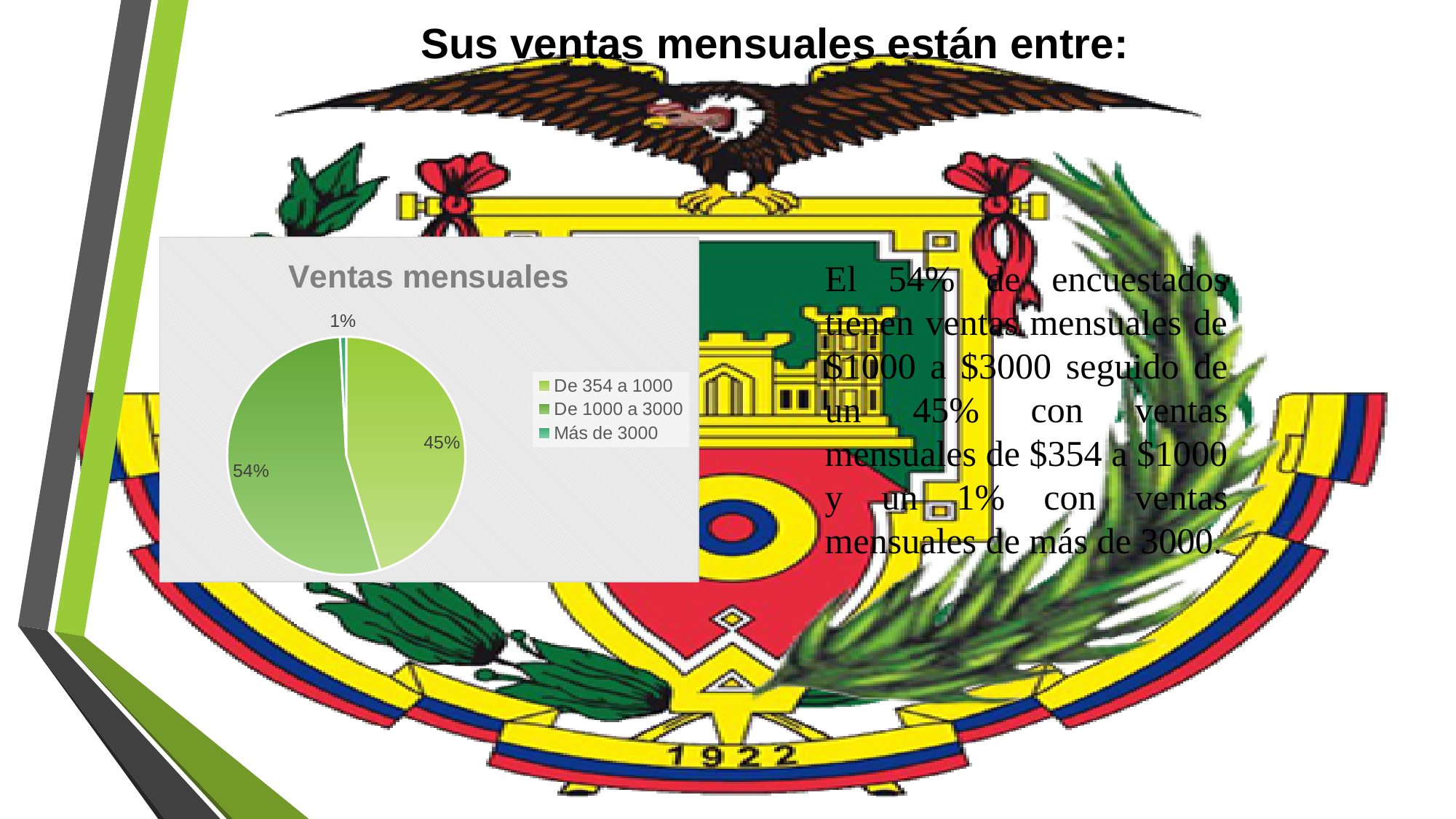

# Sus ventas mensuales están entre:

### Chart: Ventas mensuales

| Category |  |
|---|---|
| De 354 a 1000 | 163.0 |
| De 1000 a 3000 | 193.0 |
| Más de 3000 | 3.0 |
El 54% de encuestados tienen ventas mensuales de $1000 a $3000 seguido de un 45% con ventas mensuales de $354 a $1000 y un 1% con ventas mensuales de más de 3000.